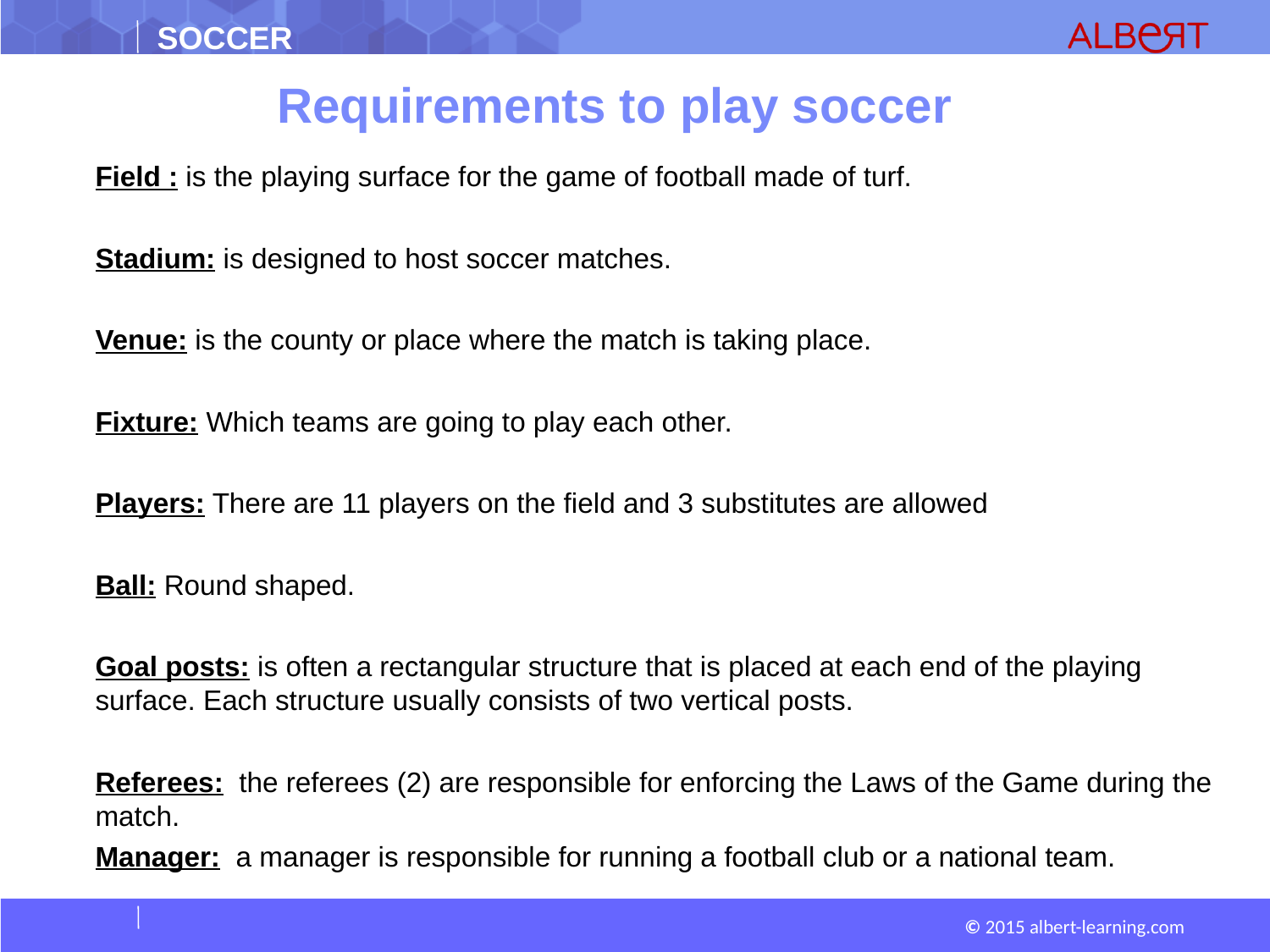

# Requirements to play soccer
Field : is the playing surface for the game of football made of turf.

Stadium: is designed to host soccer matches.

Venue: is the county or place where the match is taking place.

Fixture: Which teams are going to play each other.

Players: There are 11 players on the field and 3 substitutes are allowed

Ball: Round shaped.

Goal posts: is often a rectangular structure that is placed at each end of the playing surface. Each structure usually consists of two vertical posts.

Referees:  the referees (2) are responsible for enforcing the Laws of the Game during the match.
Manager:  a manager is responsible for running a football club or a national team.